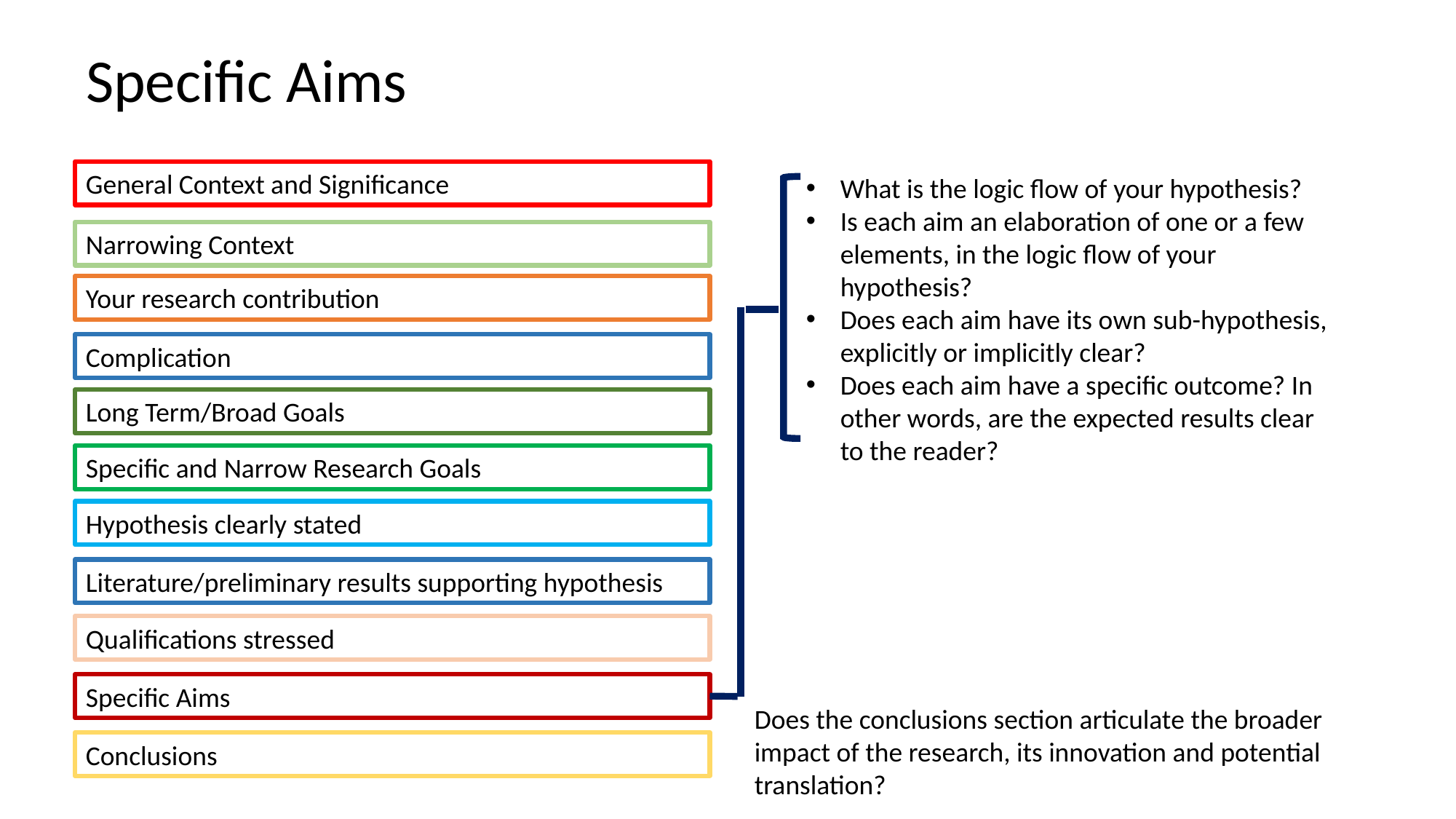

# Specific Aims
General Context and Significance
What is the logic flow of your hypothesis?
Is each aim an elaboration of one or a few elements, in the logic flow of your hypothesis?
Does each aim have its own sub-hypothesis, explicitly or implicitly clear?
Does each aim have a specific outcome? In other words, are the expected results clear to the reader?

Narrowing Context
Your research contribution
Complication
Long Term/Broad Goals
Specific and Narrow Research Goals
Hypothesis clearly stated
Literature/preliminary results supporting hypothesis
Qualifications stressed
Specific Aims
Does the conclusions section articulate the broader impact of the research, its innovation and potential translation?
Conclusions